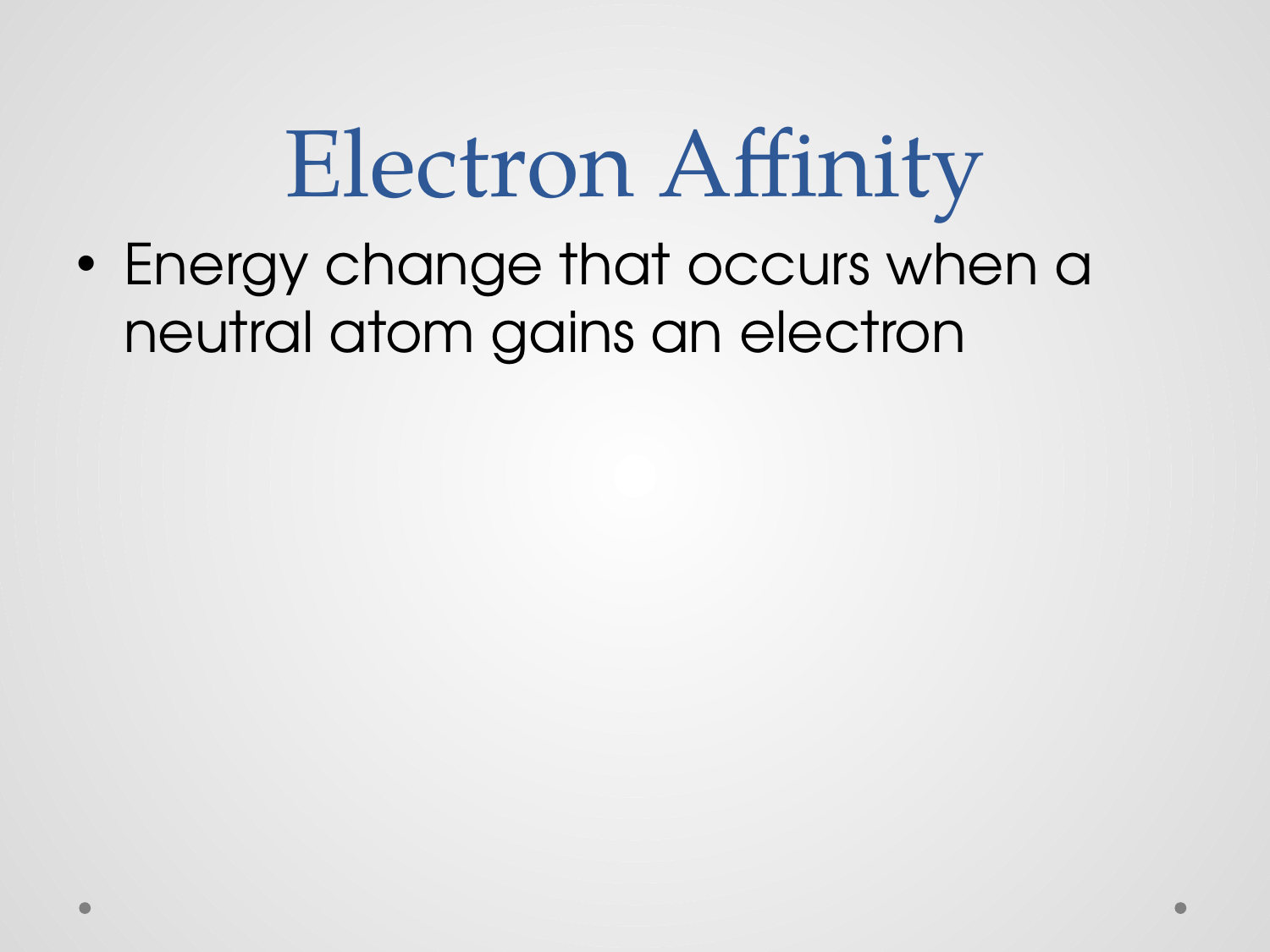

# Electron Affinity
Energy change that occurs when a neutral atom gains an electron